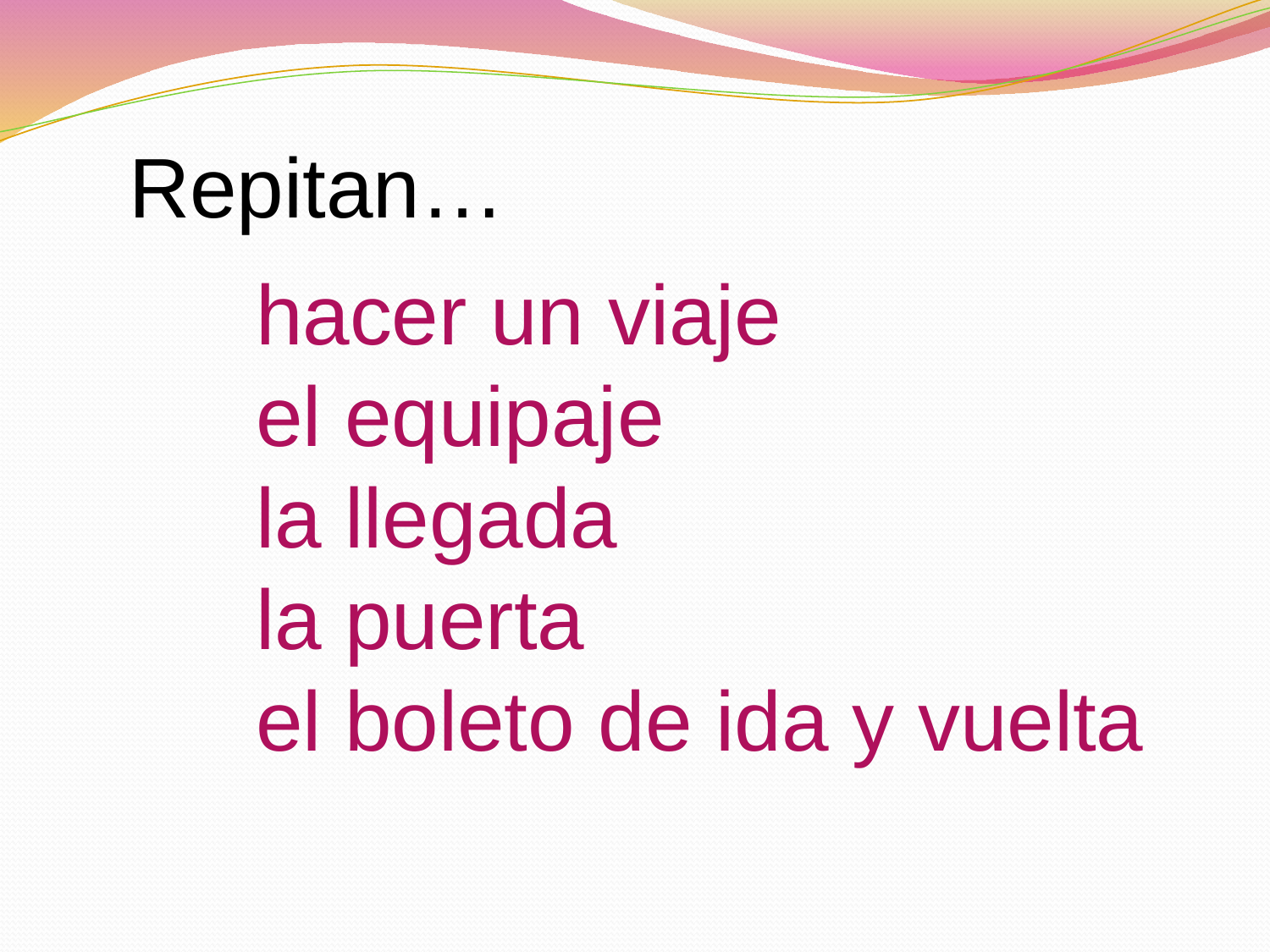

Repitan…
hacer un viaje
el equipaje
la llegada
la puerta
el boleto de ida y vuelta